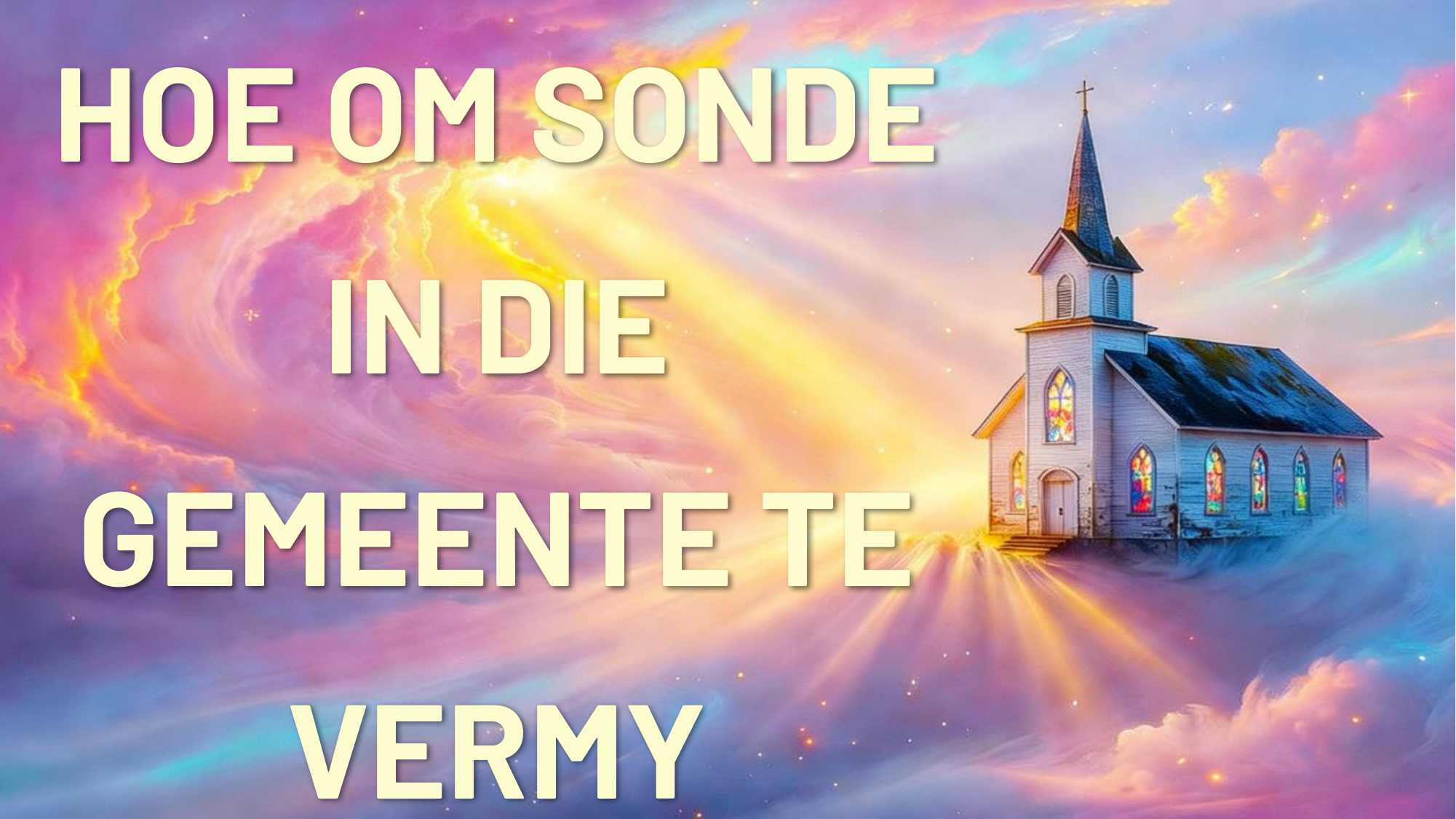

HOE OM SONDE IN DIE GEMEENTE TE VERMY